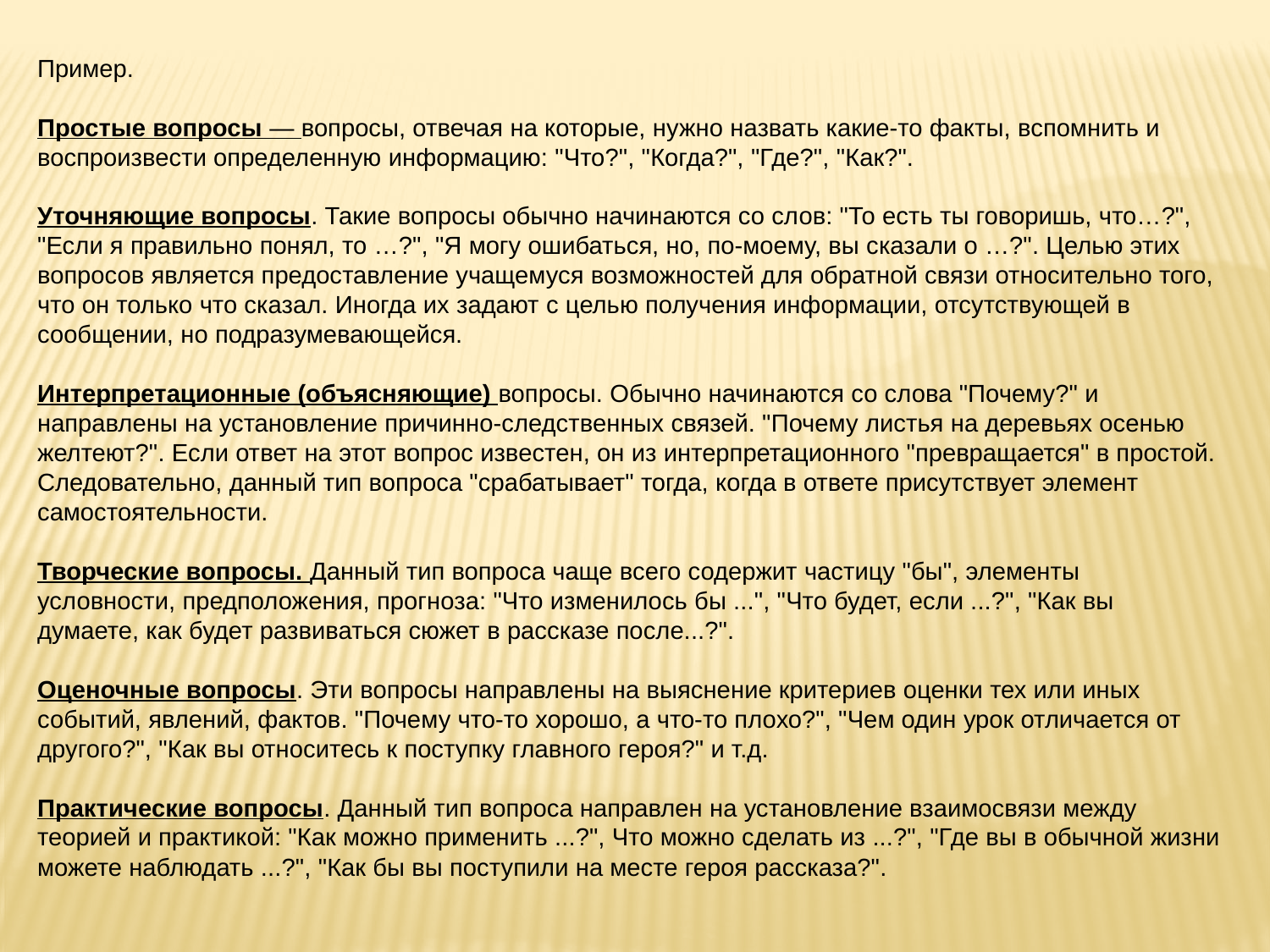

Пример.
Простые вопросы — вопросы, отвечая на которые, нужно назвать какие-то факты, вспомнить и воспроизвести определенную информацию: "Что?", "Когда?", "Где?", "Как?".
Уточняющие вопросы. Такие вопросы обычно начинаются со слов: "То есть ты говоришь, что…?", "Если я правильно понял, то …?", "Я могу ошибаться, но, по-моему, вы сказали о …?". Целью этих вопросов является предоставление учащемуся возможностей для обратной связи относительно того, что он только что сказал. Иногда их задают с целью получения информации, отсутствующей в сообщении, но подразумевающейся.
Интерпретационные (объясняющие) вопросы. Обычно начинаются со слова "Почему?" и направлены на установление причинно-следственных связей. "Почему листья на деревьях осенью желтеют?". Если ответ на этот вопрос известен, он из интерпретационного "превращается" в простой. Следовательно, данный тип вопроса "срабатывает" тогда, когда в ответе присутствует элемент самостоятельности.
Творческие вопросы. Данный тип вопроса чаще всего содержит частицу "бы", элементы условности, предположения, прогноза: "Что изменилось бы ...", "Что будет, если ...?", "Как вы думаете, как будет развиваться сюжет в рассказе после...?".
Оценочные вопросы. Эти вопросы направлены на выяснение критериев оценки тех или иных событий, явлений, фактов. "Почему что-то хорошо, а что-то плохо?", "Чем один урок отличается от другого?", "Как вы относитесь к поступку главного героя?" и т.д.
Практические вопросы. Данный тип вопроса направлен на установление взаимосвязи между теорией и практикой: "Как можно применить ...?", Что можно сделать из ...?", "Где вы в обычной жизни можете наблюдать ...?", "Как бы вы поступили на месте героя рассказа?".